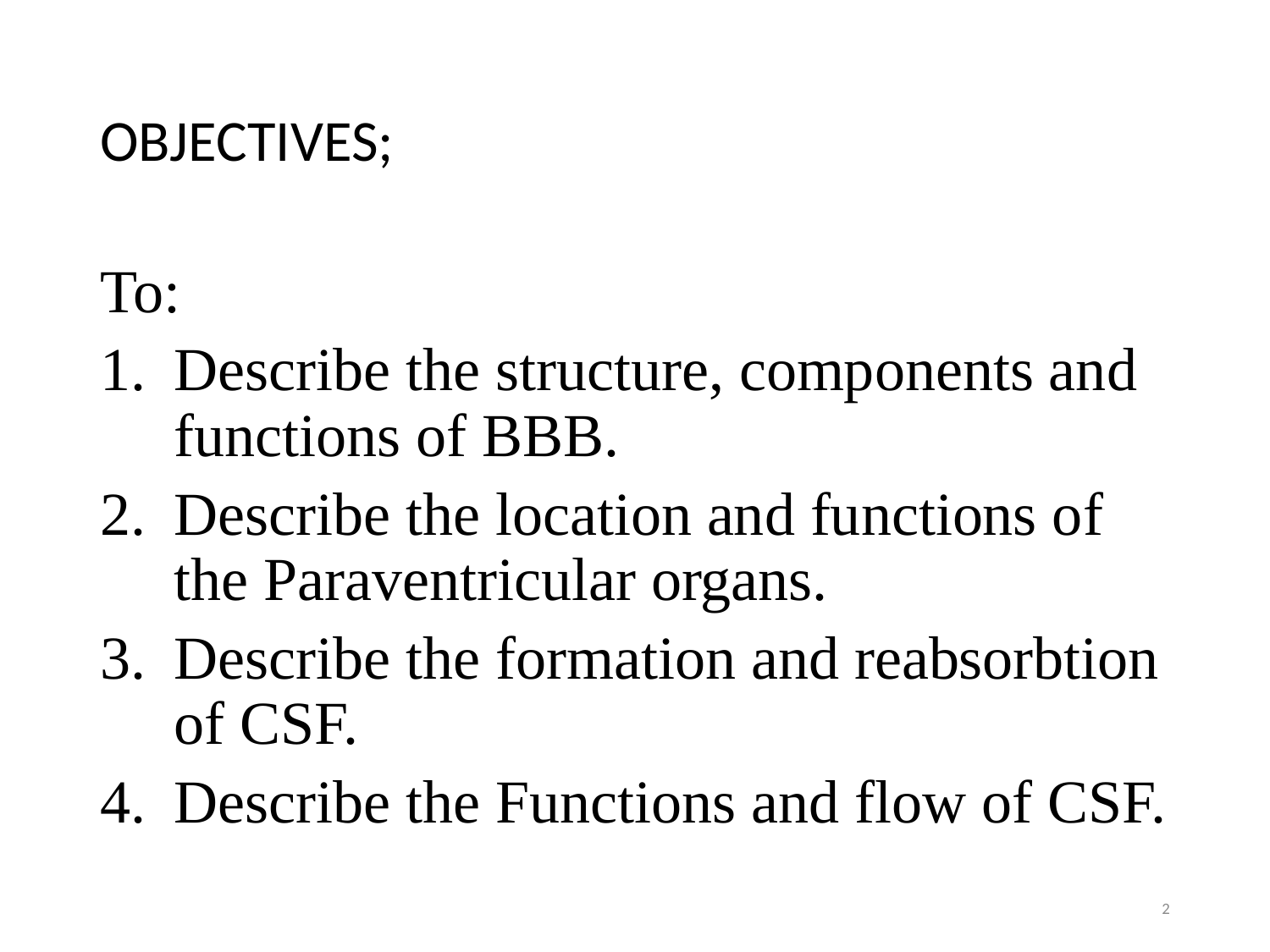

# OBJECTIVES;
To:
Describe the structure, components and functions of BBB.
Describe the location and functions of the Paraventricular organs.
Describe the formation and reabsorbtion of CSF.
Describe the Functions and flow of CSF.

2